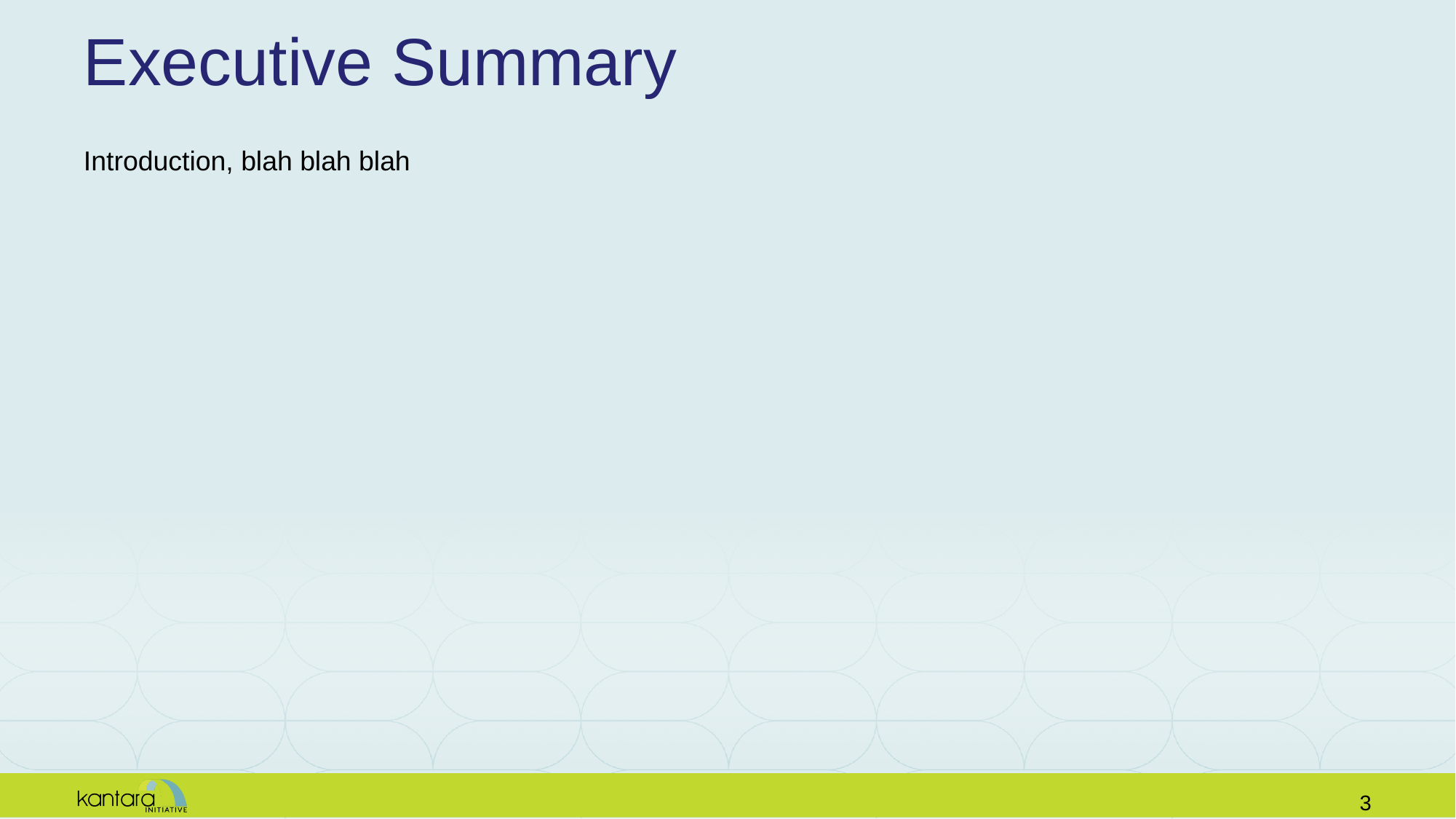

# Executive Summary
Introduction, blah blah blah

3